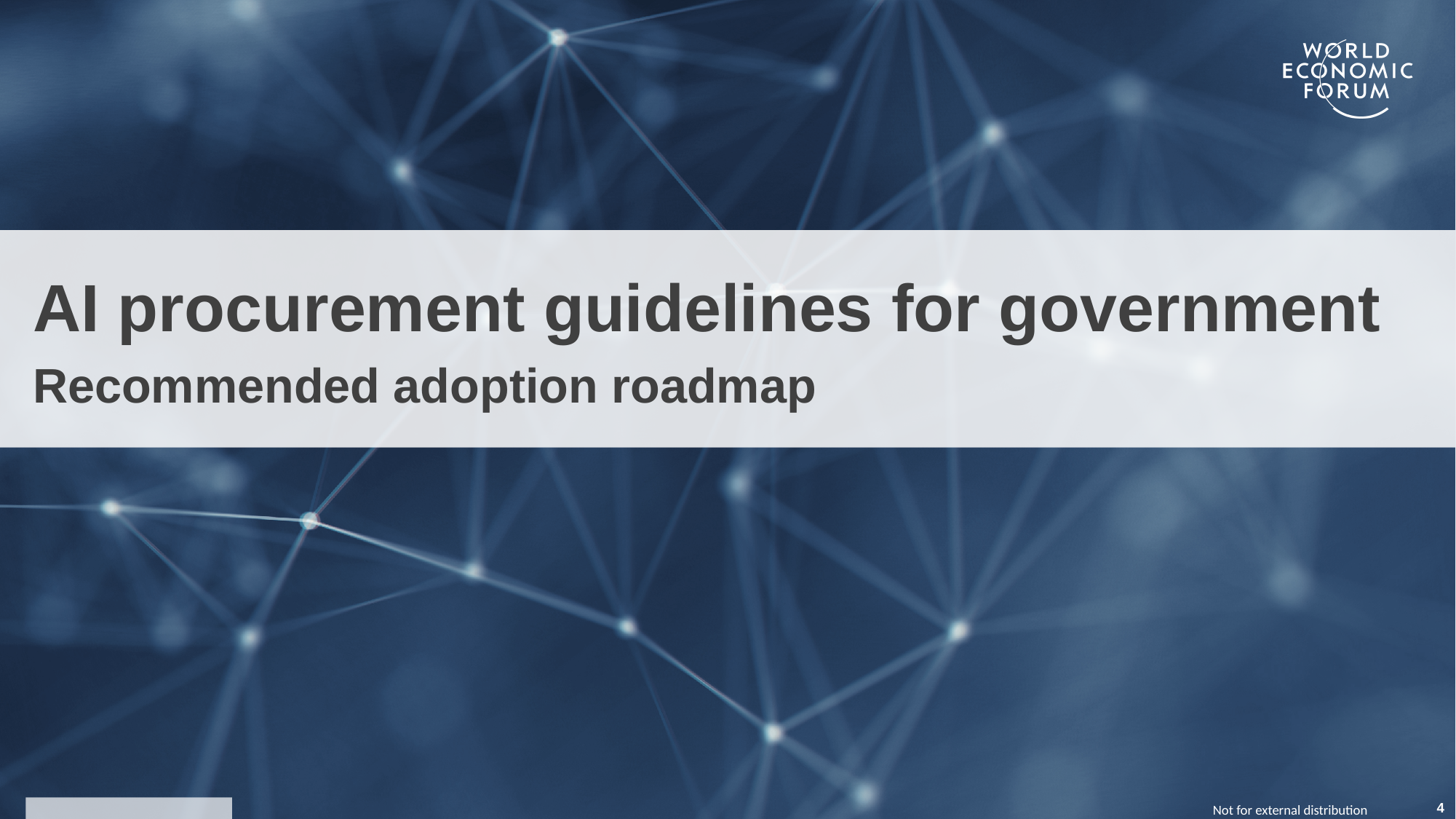

AI procurement guidelines for government
Recommended adoption roadmap
4
Not for external distribution